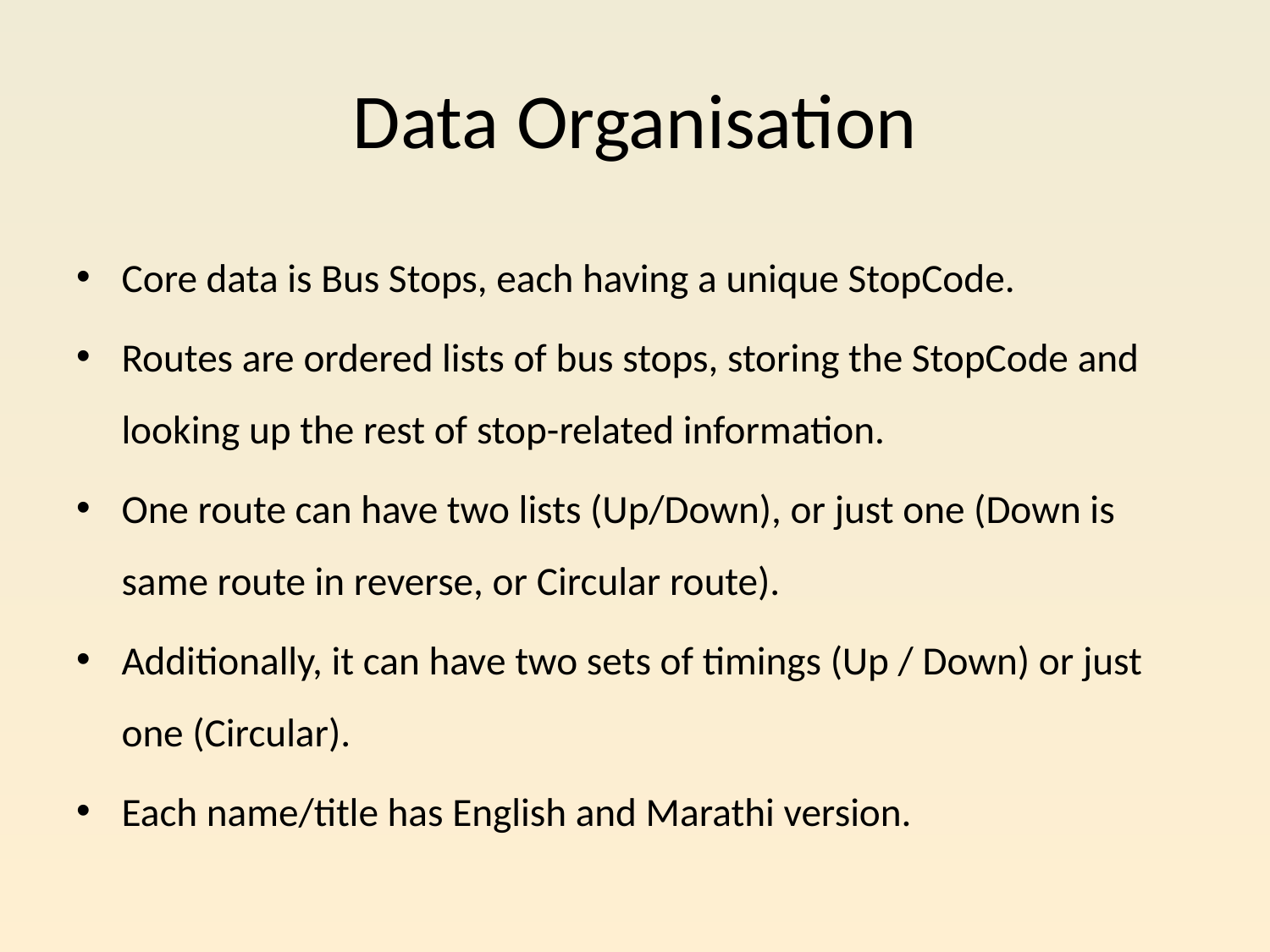

# Data Organisation
Core data is Bus Stops, each having a unique StopCode.
Routes are ordered lists of bus stops, storing the StopCode and looking up the rest of stop-related information.
One route can have two lists (Up/Down), or just one (Down is same route in reverse, or Circular route).
Additionally, it can have two sets of timings (Up / Down) or just one (Circular).
Each name/title has English and Marathi version.